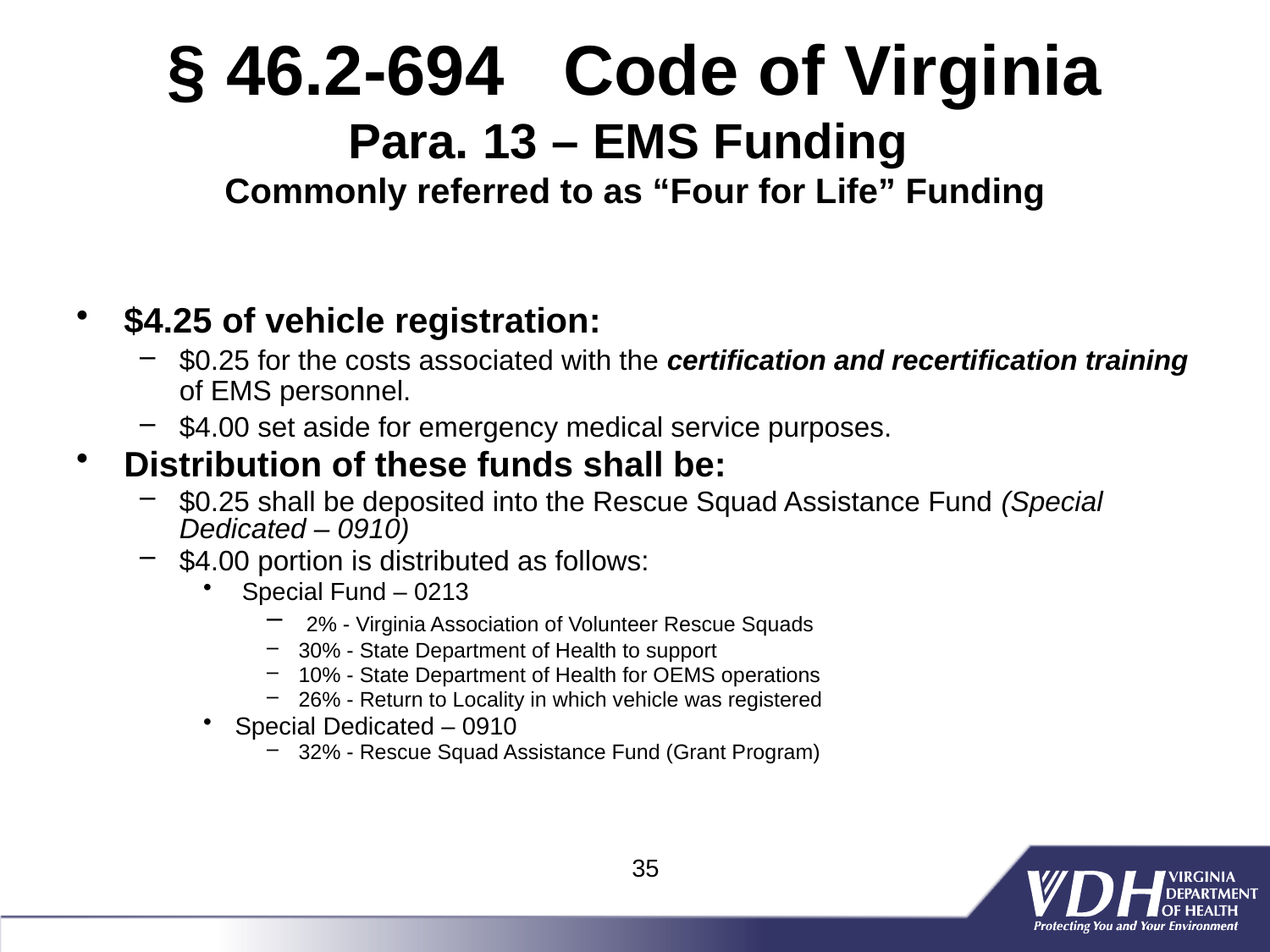

# § 46.2-694   Code of Virginia Para. 13 – EMS Funding Commonly referred to as “Four for Life” Funding
$4.25 of vehicle registration:
$0.25 for the costs associated with the certification and recertification training of EMS personnel.
$4.00 set aside for emergency medical service purposes.
Distribution of these funds shall be:
$0.25 shall be deposited into the Rescue Squad Assistance Fund (Special Dedicated – 0910)
$4.00 portion is distributed as follows:
 Special Fund – 0213
 2% - Virginia Association of Volunteer Rescue Squads
30% - State Department of Health to support
10% - State Department of Health for OEMS operations
26% - Return to Locality in which vehicle was registered
Special Dedicated – 0910
32% - Rescue Squad Assistance Fund (Grant Program)
35